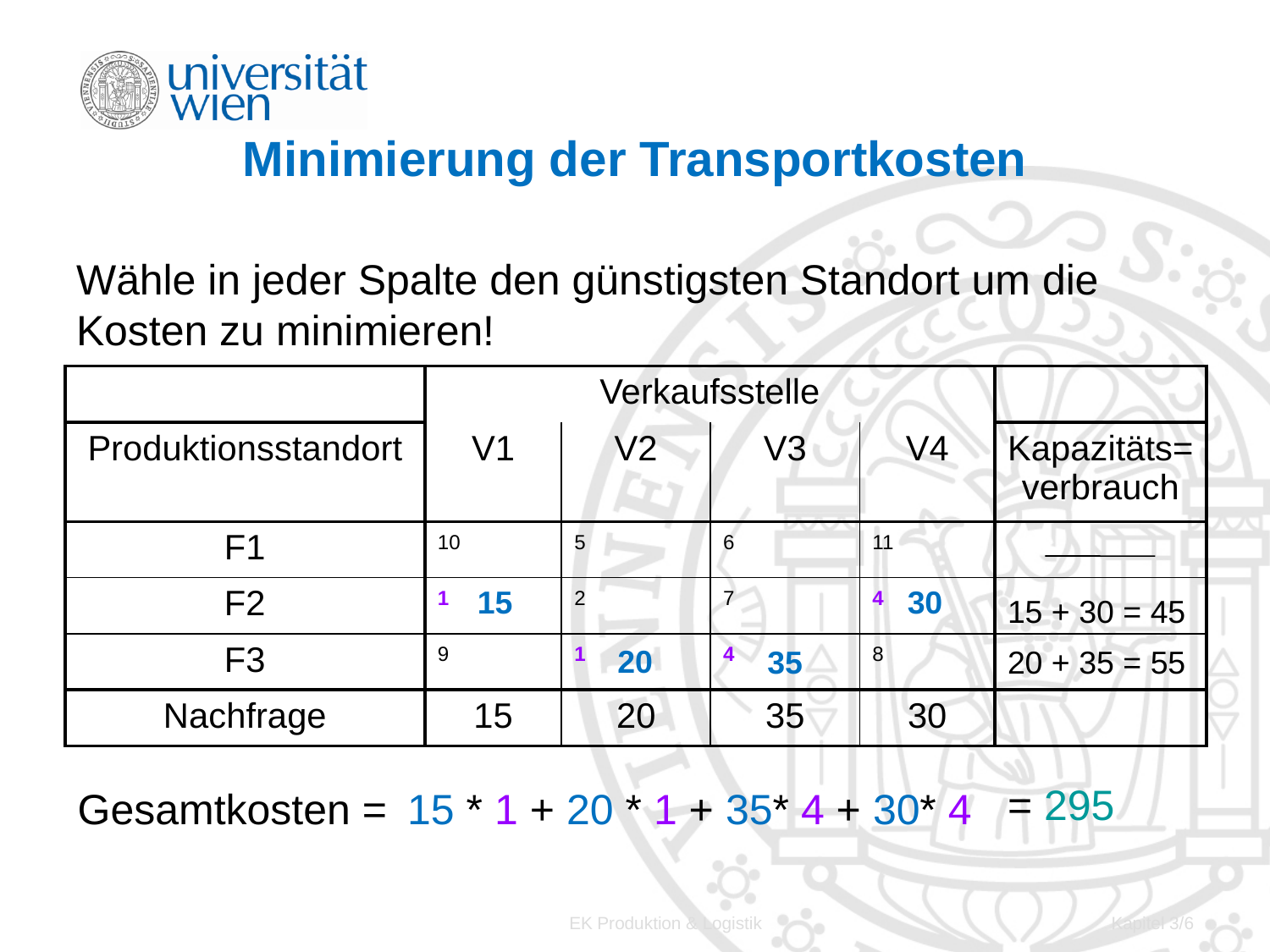

# Minimierung der Transportkosten
Wähle in jeder Spalte den günstigsten Standort um die
Kosten zu minimieren!

|  | Verkaufsstelle |  |  |  |  |
| --- | --- | --- | --- | --- | --- |
| Produktionsstandort | V1 | V2 | V3 | V4 | Kapazitäts= verbrauch |
| F1 | 10 | 5 | 6 | 11 |  |
| F2 | 1 | 2 | 7 | 4 |  |
| F3 | 9 | 1 | 4 | 8 |  |
| Nachfrage | 15 | 20 | 35 | 30 |  |

15
30
15 + 30 = 45
20
35
20 + 35 = 55
= 295
Gesamtkosten =
15 * 1 + 20 * 1 + 35* 4 + 30* 4
EK Produktion & Logistik
Kapitel 3/6